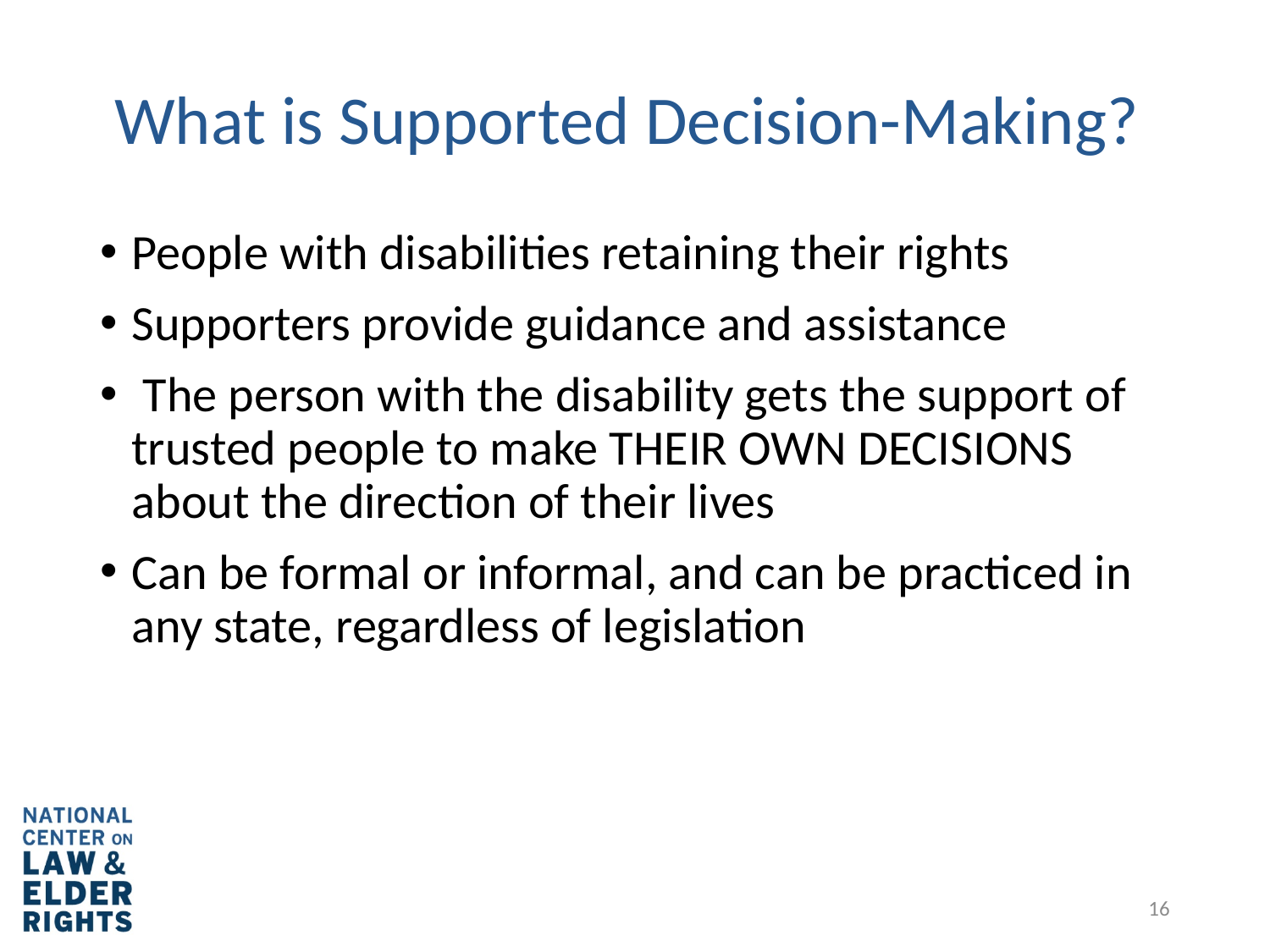

# What is Supported Decision-Making?
People with disabilities retaining their rights
Supporters provide guidance and assistance
 The person with the disability gets the support of trusted people to make THEIR OWN DECISIONS about the direction of their lives
Can be formal or informal, and can be practiced in any state, regardless of legislation

16